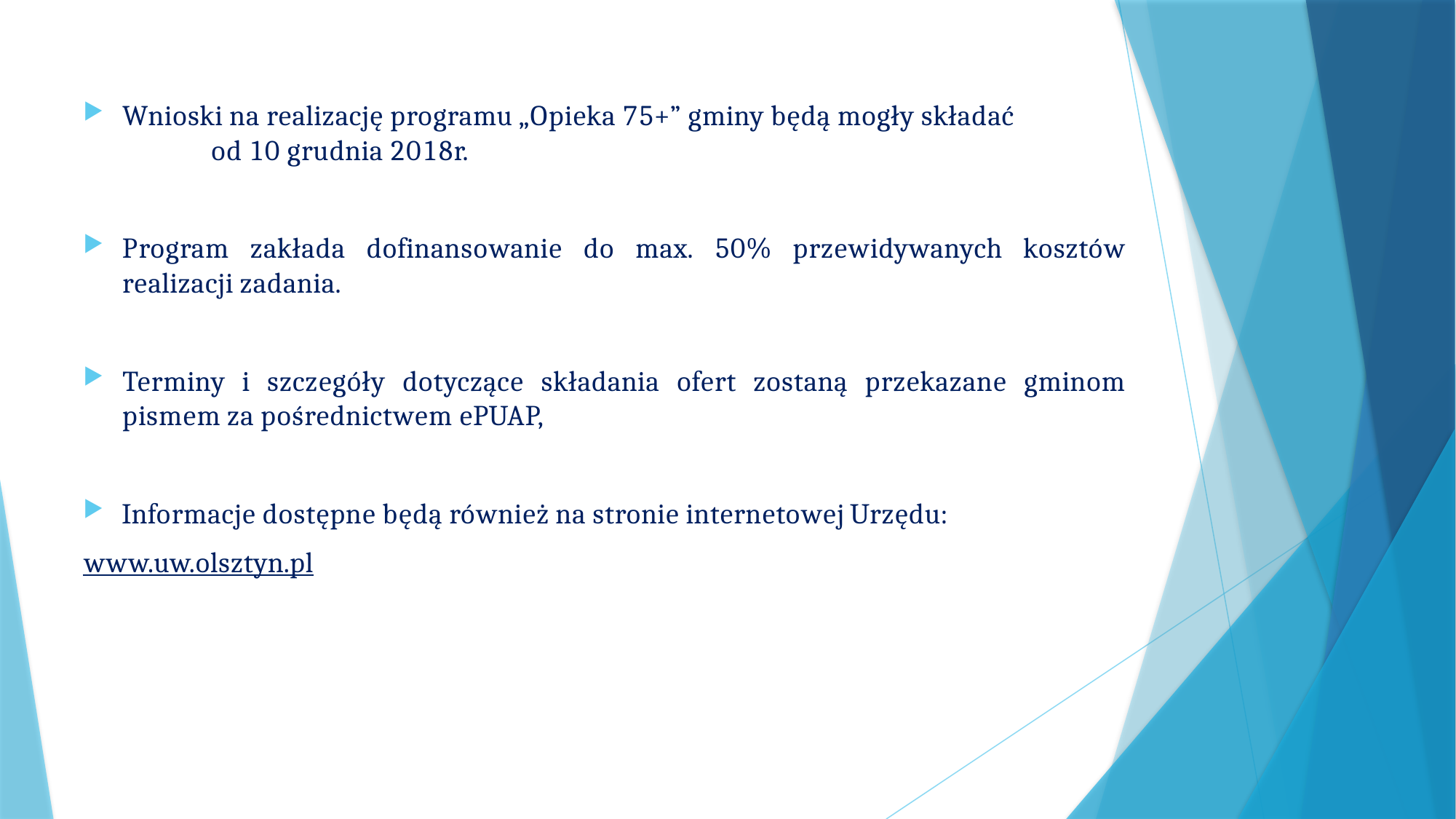

Wnioski na realizację programu „Opieka 75+” gminy będą mogły składać                                od 10 grudnia 2018r.

Program zakłada dofinansowanie do max. 50% przewidywanych kosztów realizacji zadania.

Terminy i szczegóły dotyczące składania ofert zostaną przekazane gminom pismem za pośrednictwem ePUAP,

Informacje dostępne będą również na stronie internetowej Urzędu:
www.uw.olsztyn.pl